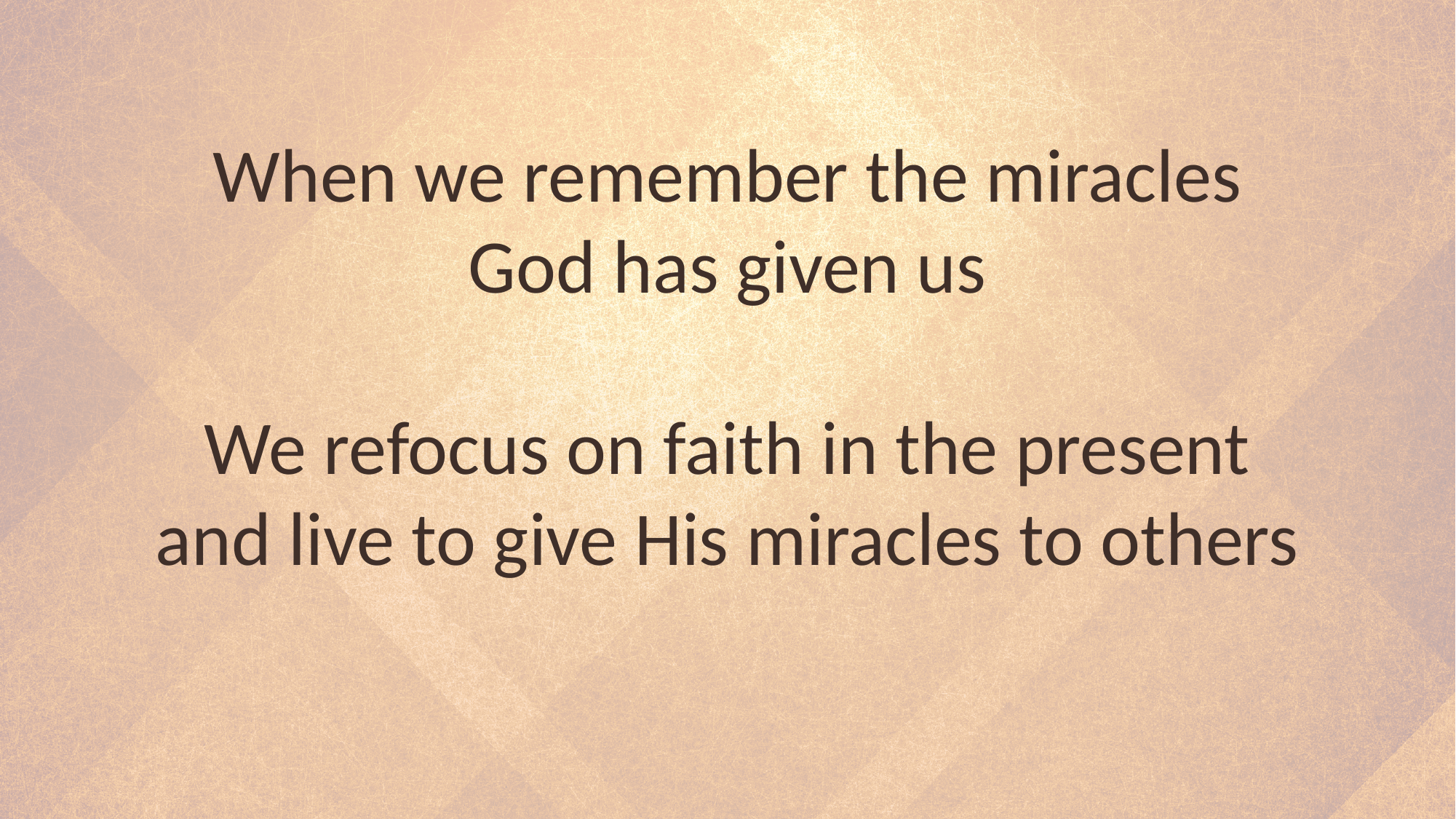

When we remember the miracles
God has given us

We refocus on faith in the present
and live to give His miracles to others